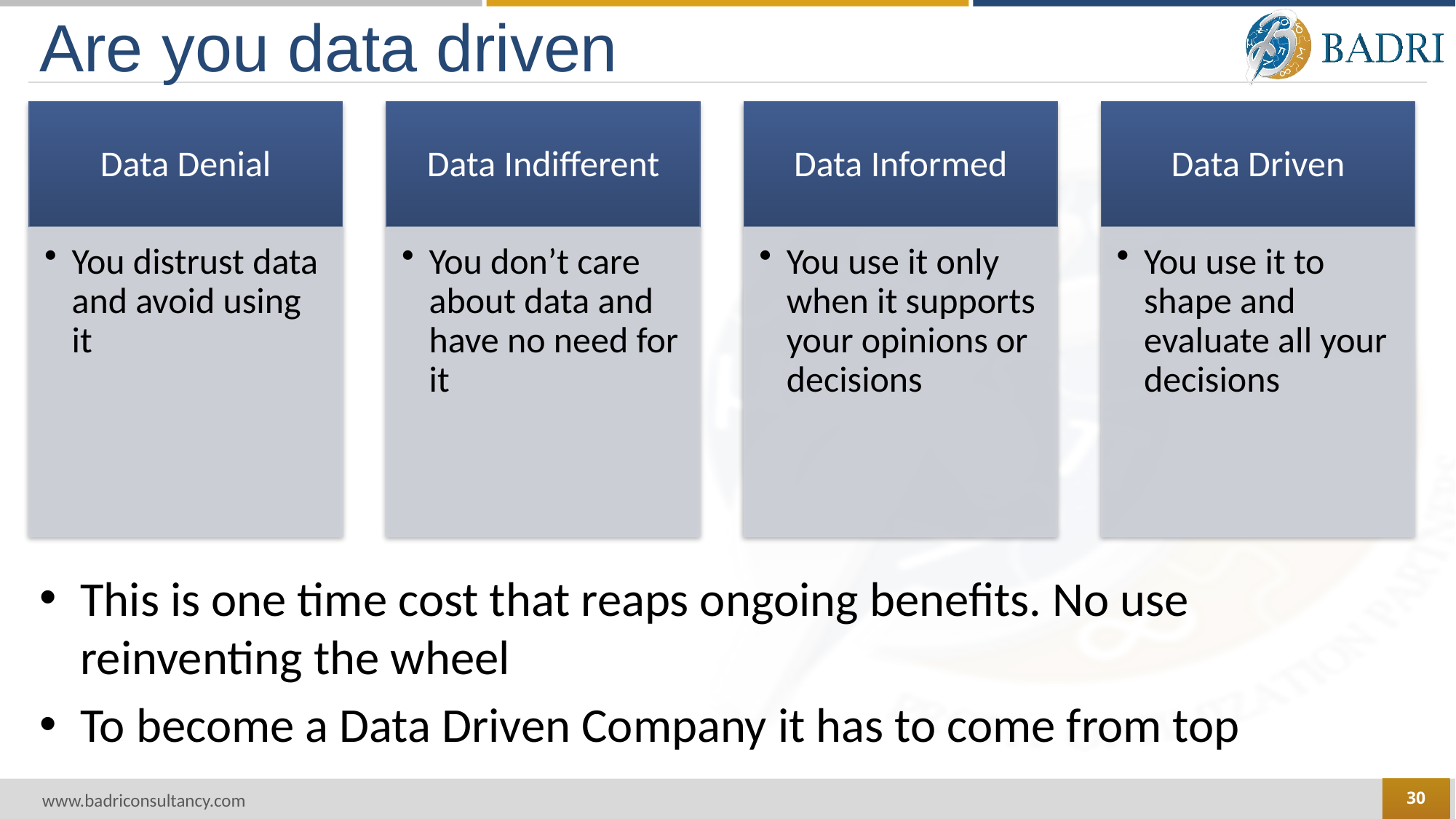

# Are you data driven
Data Denial
You distrust data and avoid using it
Data Indifferent
You don’t care about data and have no need for it
Data Informed
You use it only when it supports your opinions or decisions
Data Driven
You use it to shape and evaluate all your decisions
This is one time cost that reaps ongoing benefits. No use reinventing the wheel
To become a Data Driven Company it has to come from top